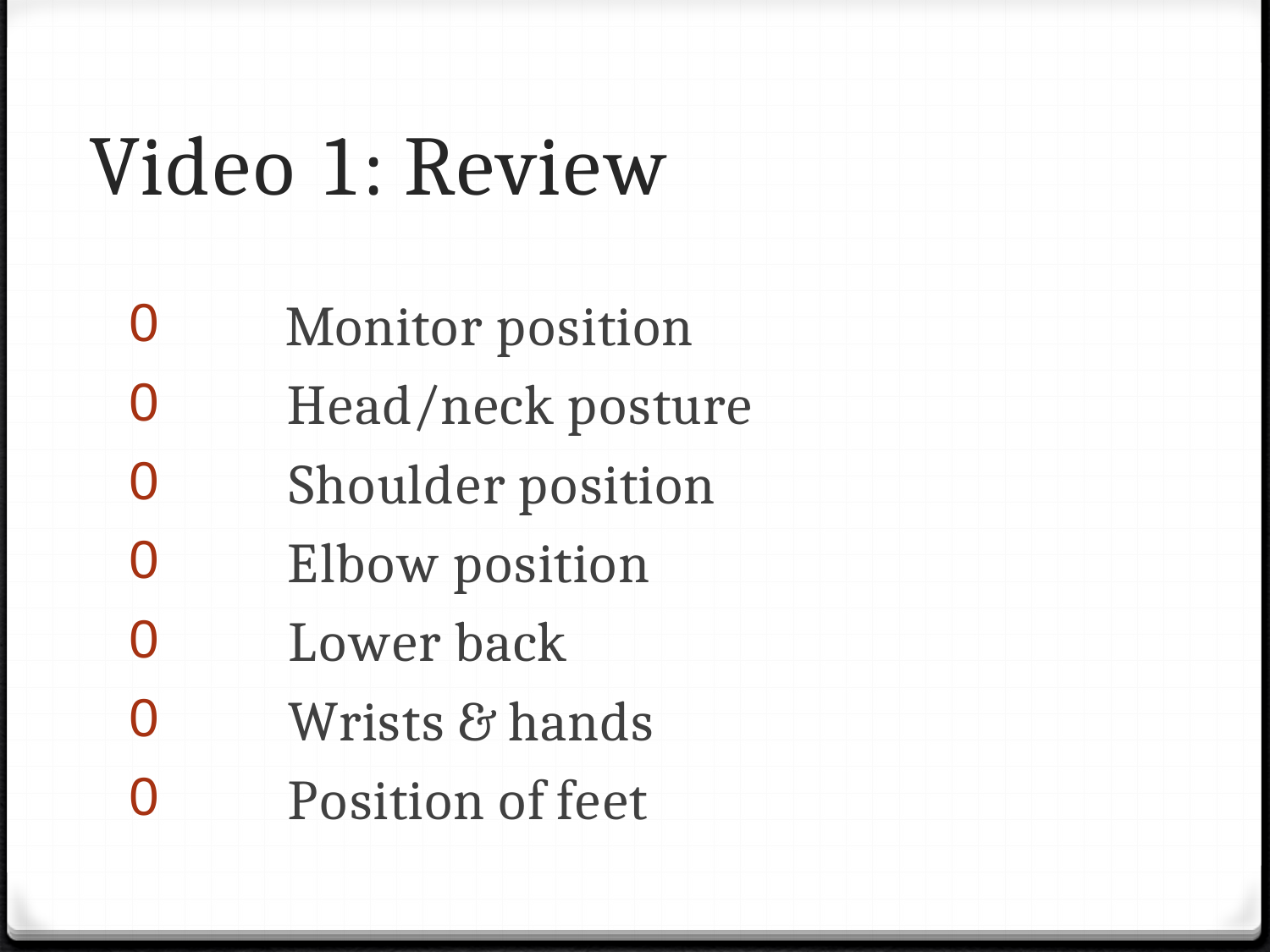

# Video 1: Review
	Monitor position
 	Head/neck posture
 	Shoulder position
 	Elbow position
 	Lower back
 	Wrists & hands
 	Position of feet